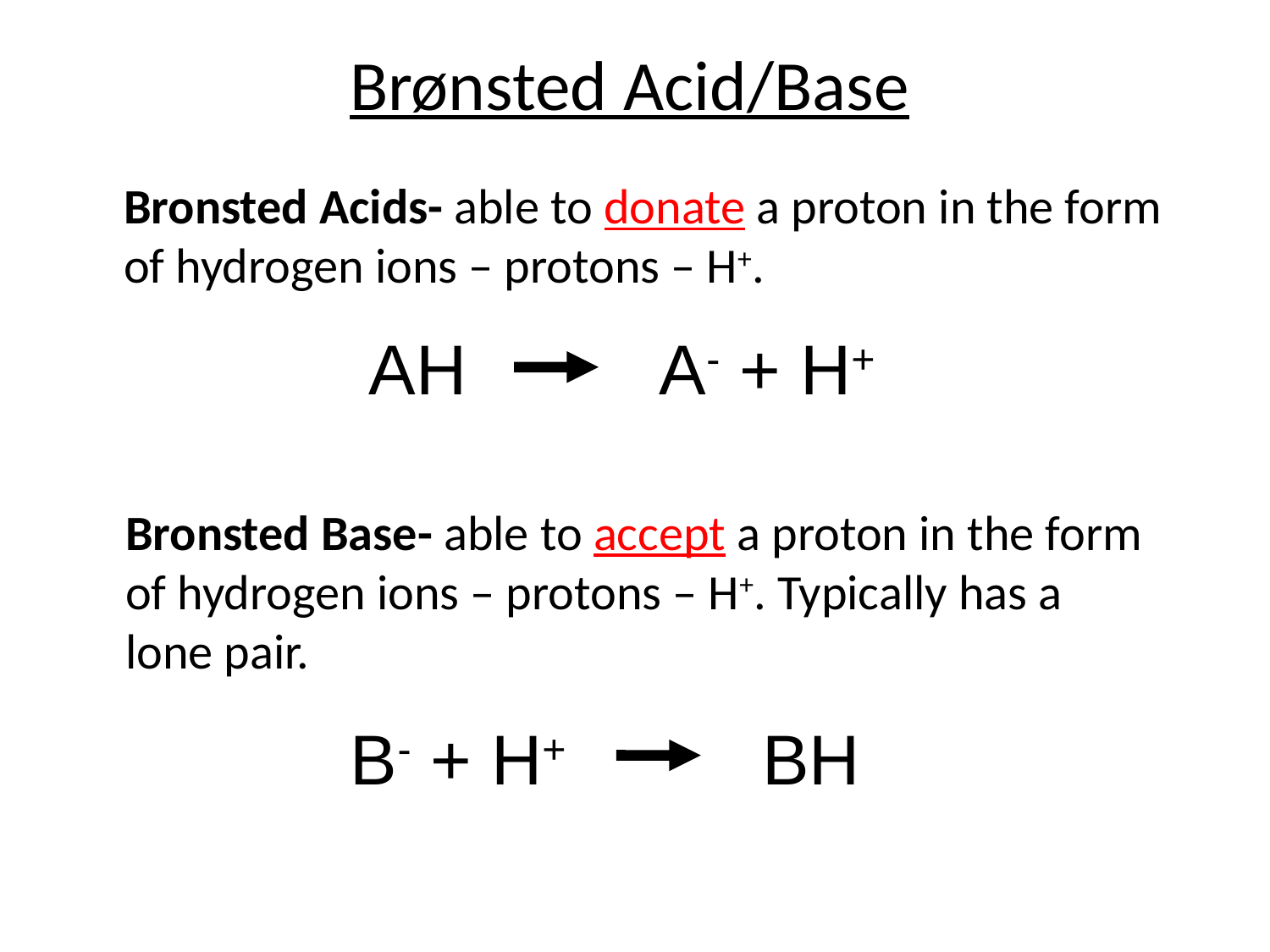

Brønsted Acid/Base
Bronsted Acids- able to donate a proton in the form of hydrogen ions – protons – H+.
AH          A- + H+

Bronsted Base- able to accept a proton in the form of hydrogen ions – protons – H+. Typically has a lone pair.
B- + H+          BH